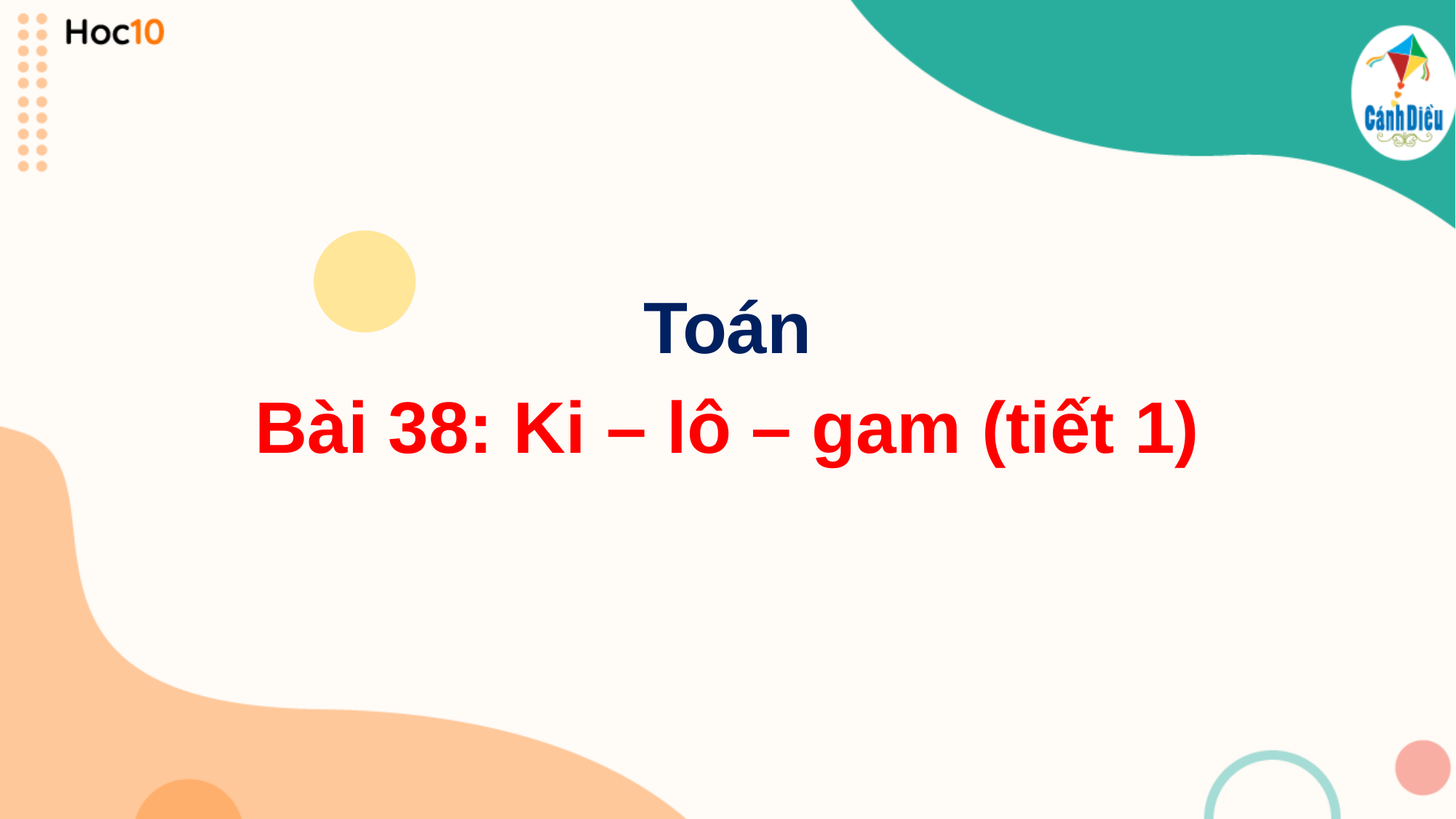

Toán
Bài 38: Ki – lô – gam (tiết 1)